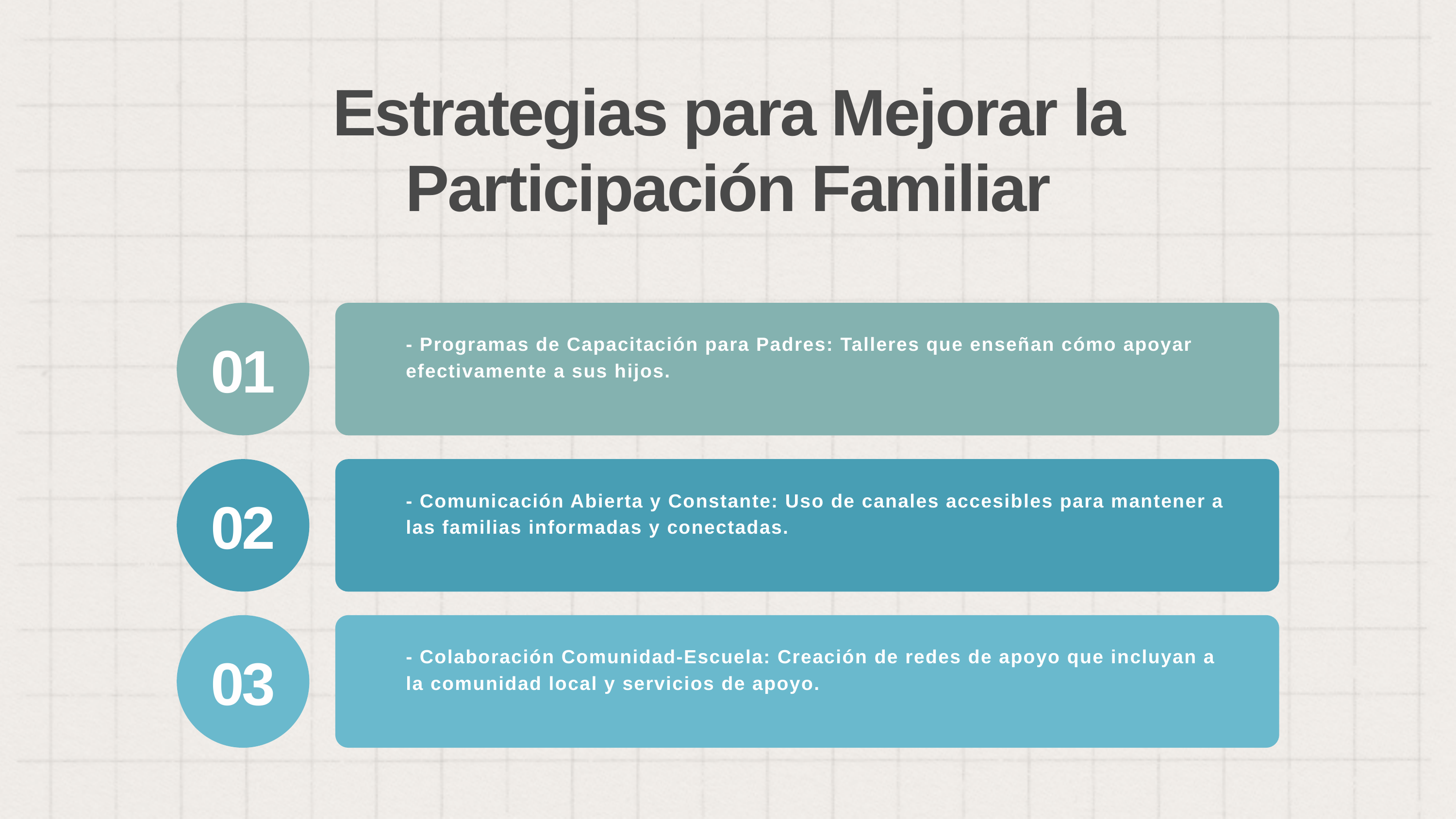

Estrategias para Mejorar la Participación Familiar

- Programas de Capacitación para Padres: Talleres que enseñan cómo apoyar efectivamente a sus hijos.
01

- Comunicación Abierta y Constante: Uso de canales accesibles para mantener a las familias informadas y conectadas.
02

- Colaboración Comunidad-Escuela: Creación de redes de apoyo que incluyan a la comunidad local y servicios de apoyo.
03